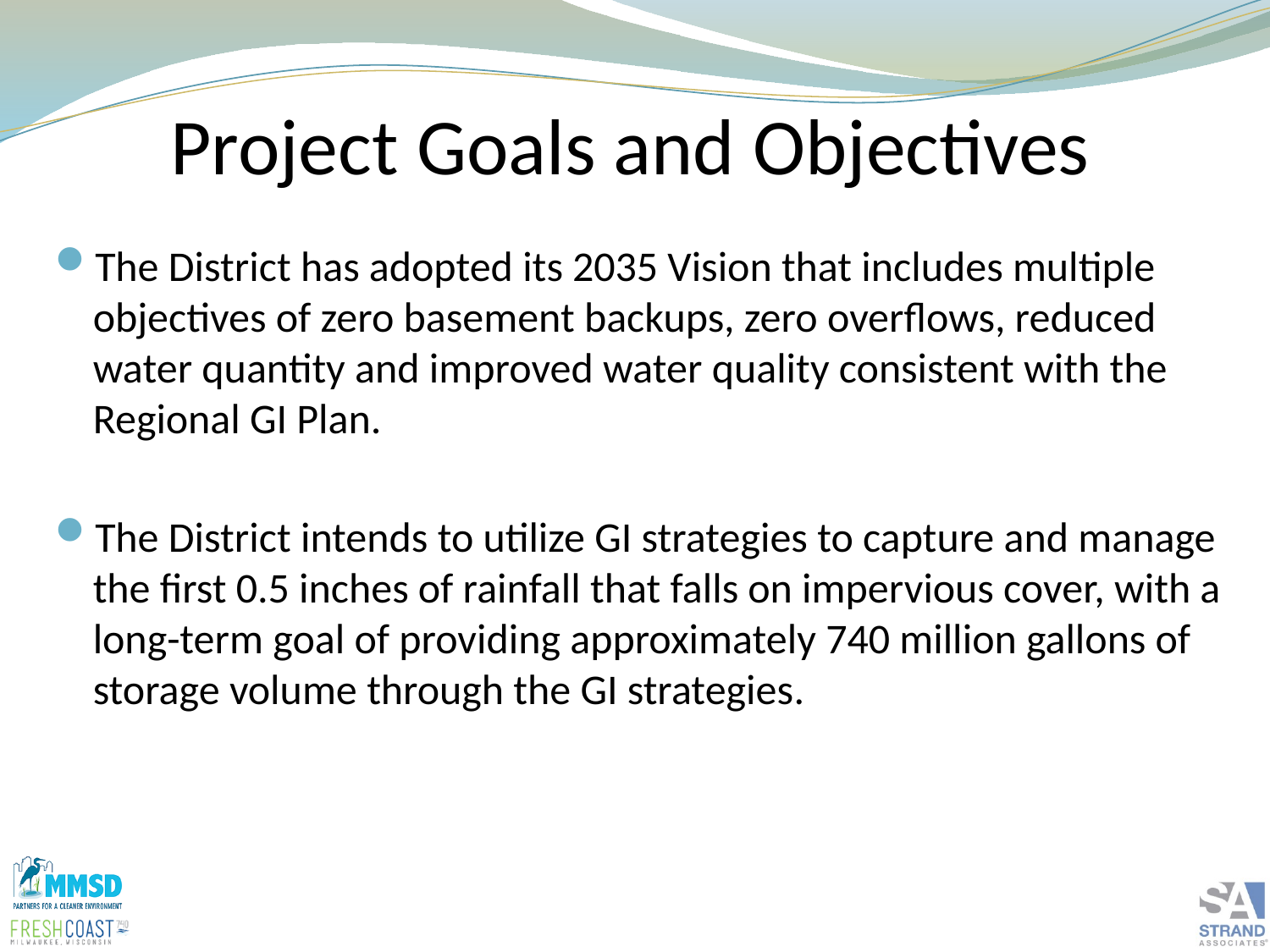

Project Goals and Objectives
The District has adopted its 2035 Vision that includes multiple objectives of zero basement backups, zero overflows, reduced water quantity and improved water quality consistent with the Regional GI Plan.

The District intends to utilize GI strategies to capture and manage the first 0.5 inches of rainfall that falls on impervious cover, with a long-term goal of providing approximately 740 million gallons of storage volume through the GI strategies.